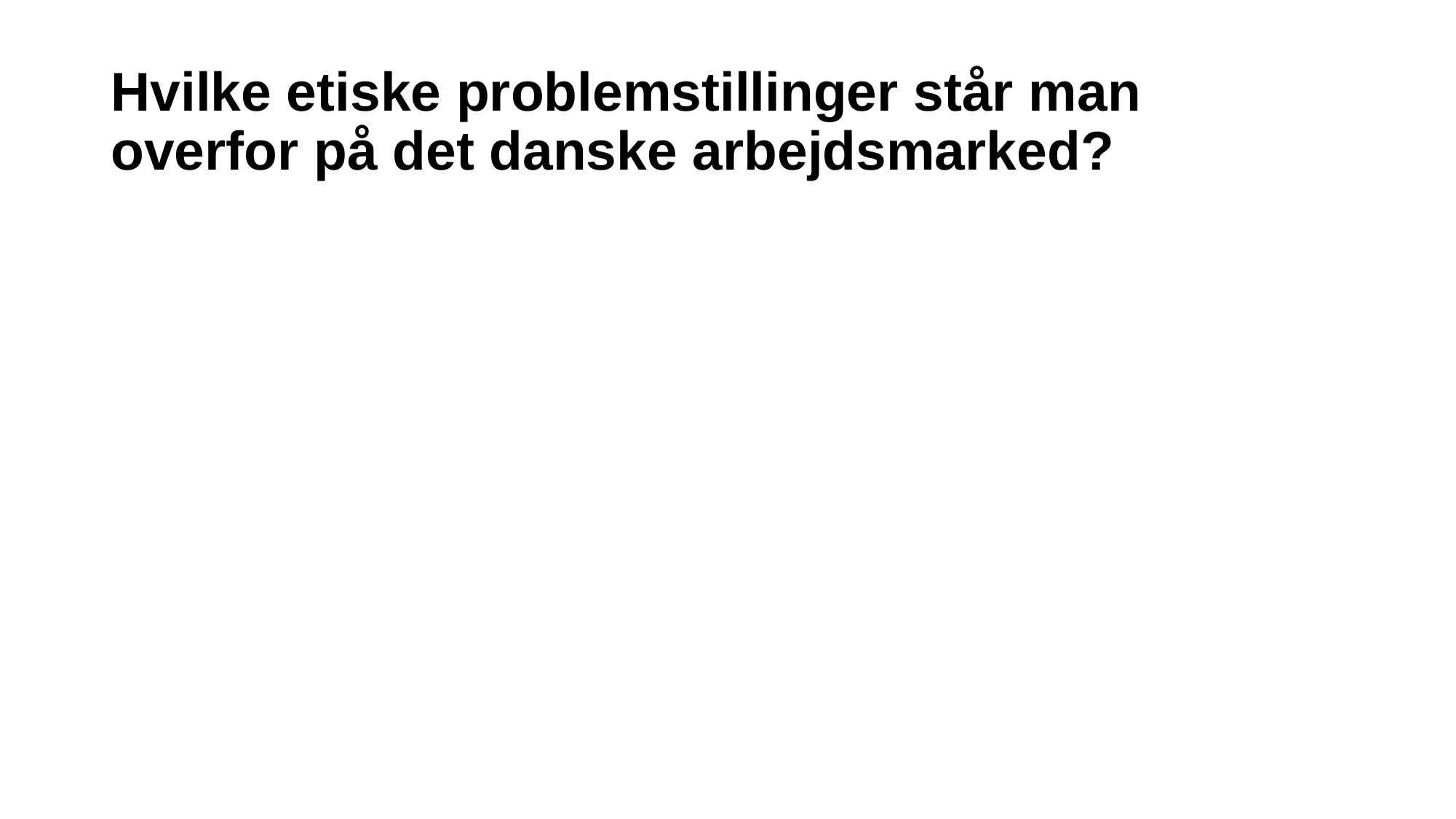

# Hvilke etiske problemstillinger står man overfor på det danske arbejdsmarked?